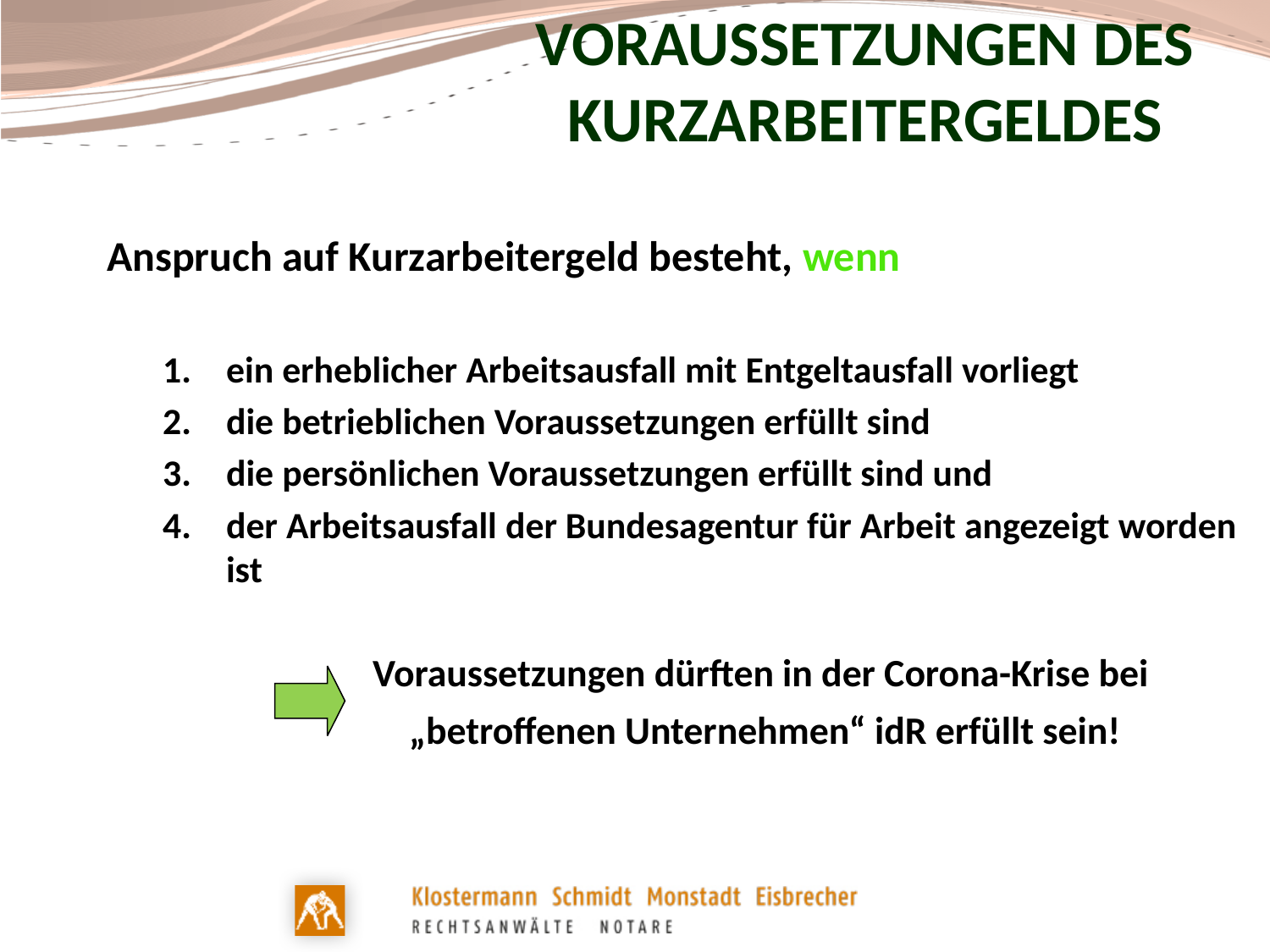

# Voraussetzungen des Kurzarbeitergeldes
Anspruch auf Kurzarbeitergeld besteht, wenn

1.	ein erheblicher Arbeitsausfall mit Entgeltausfall vorliegt
2.	die betrieblichen Voraussetzungen erfüllt sind
3.	die persönlichen Voraussetzungen erfüllt sind und
4.	der Arbeitsausfall der Bundesagentur für Arbeit angezeigt worden ist
Voraussetzungen dürften in der Corona-Krise bei
„betroffenen Unternehmen“ idR erfüllt sein!